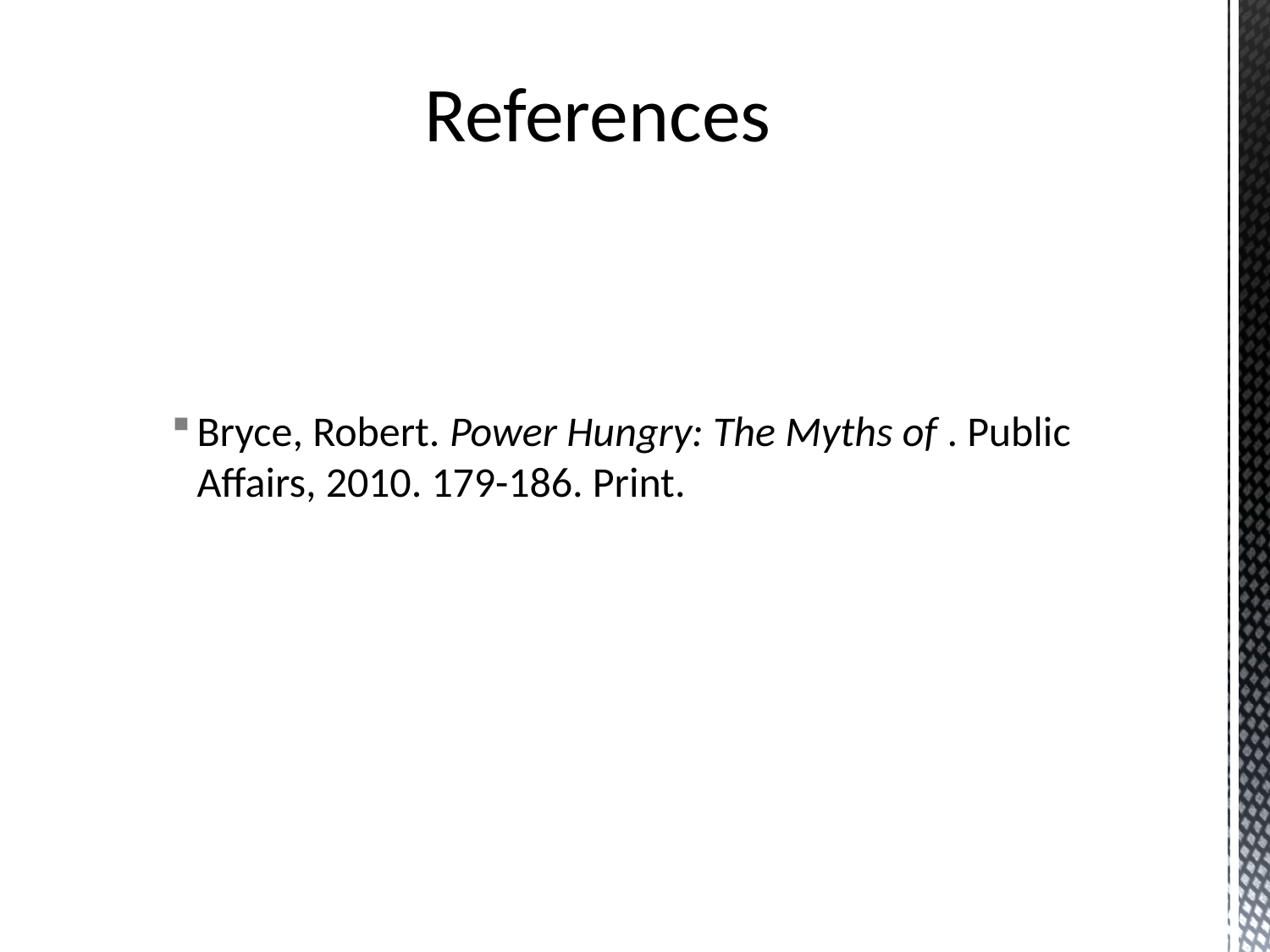

# References
Bryce, Robert. Power Hungry: The Myths of . Public 	Affairs, 2010. 179-186. Print.